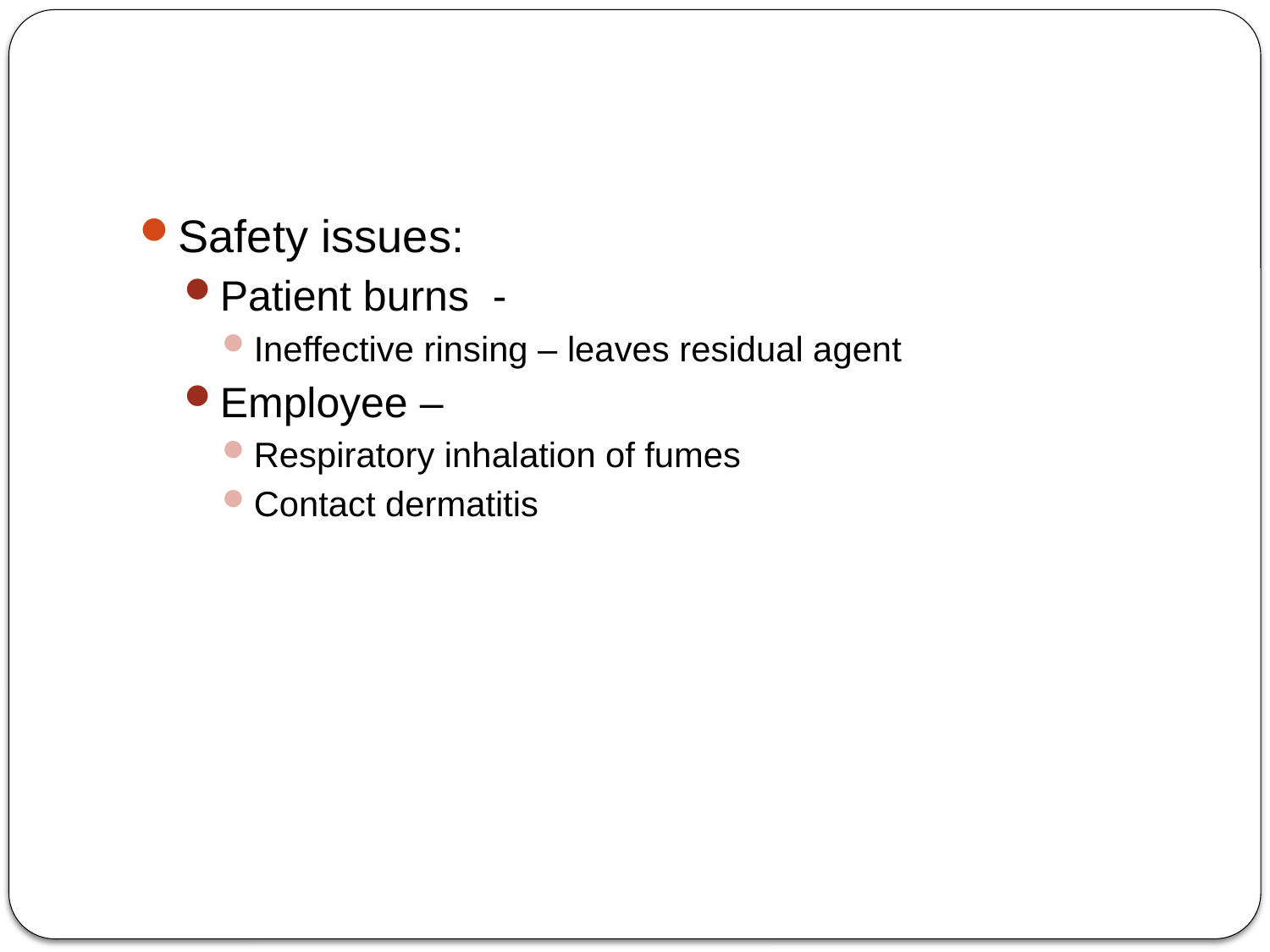

#
Safety issues:
Patient burns  -
Ineffective rinsing – leaves residual agent
Employee –
Respiratory inhalation of fumes
Contact dermatitis